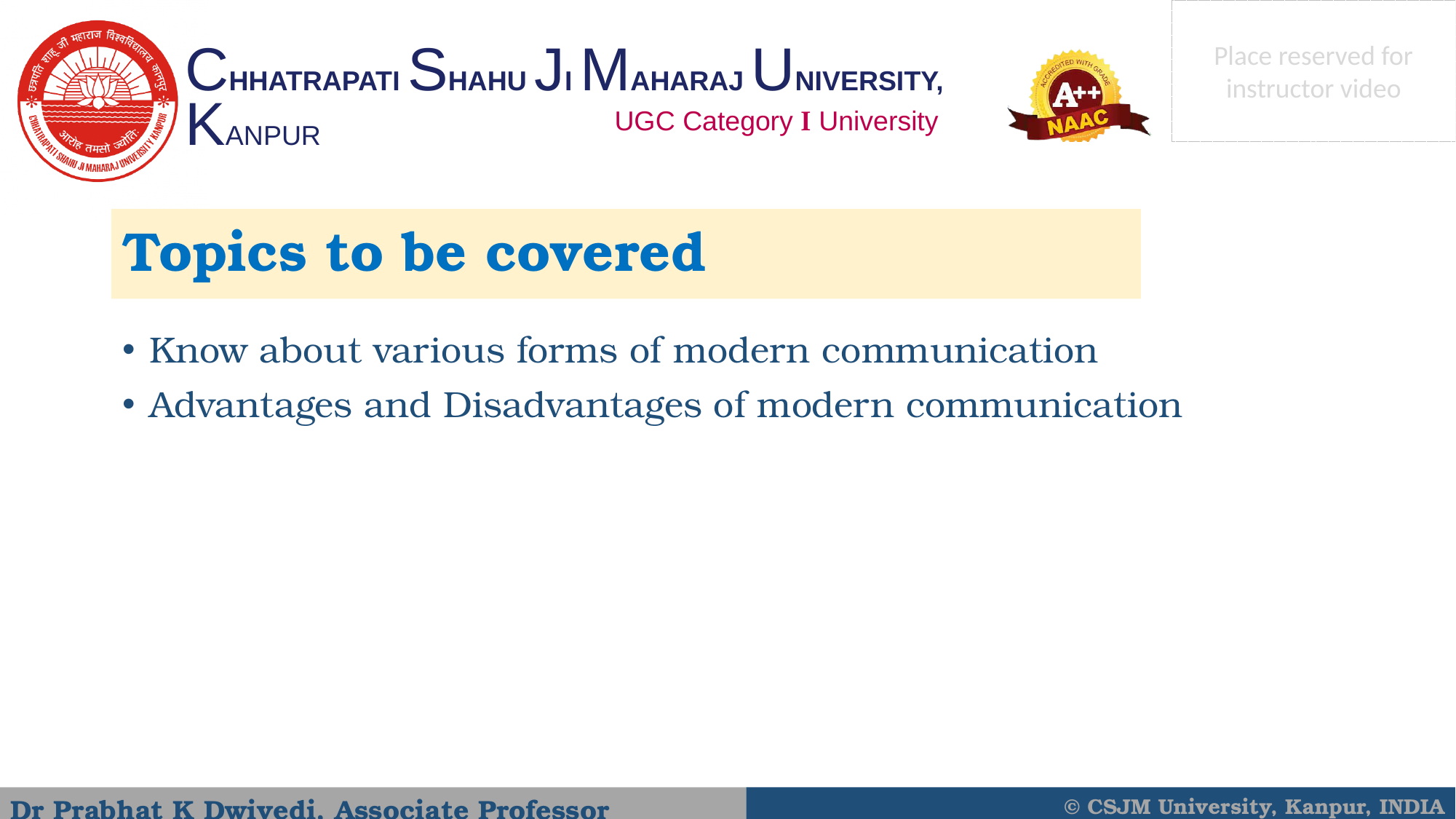

Topics to be covered
Know about various forms of modern communication
Advantages and Disadvantages of modern communication

Dr Prabhat K Dwivedi, Associate Professor